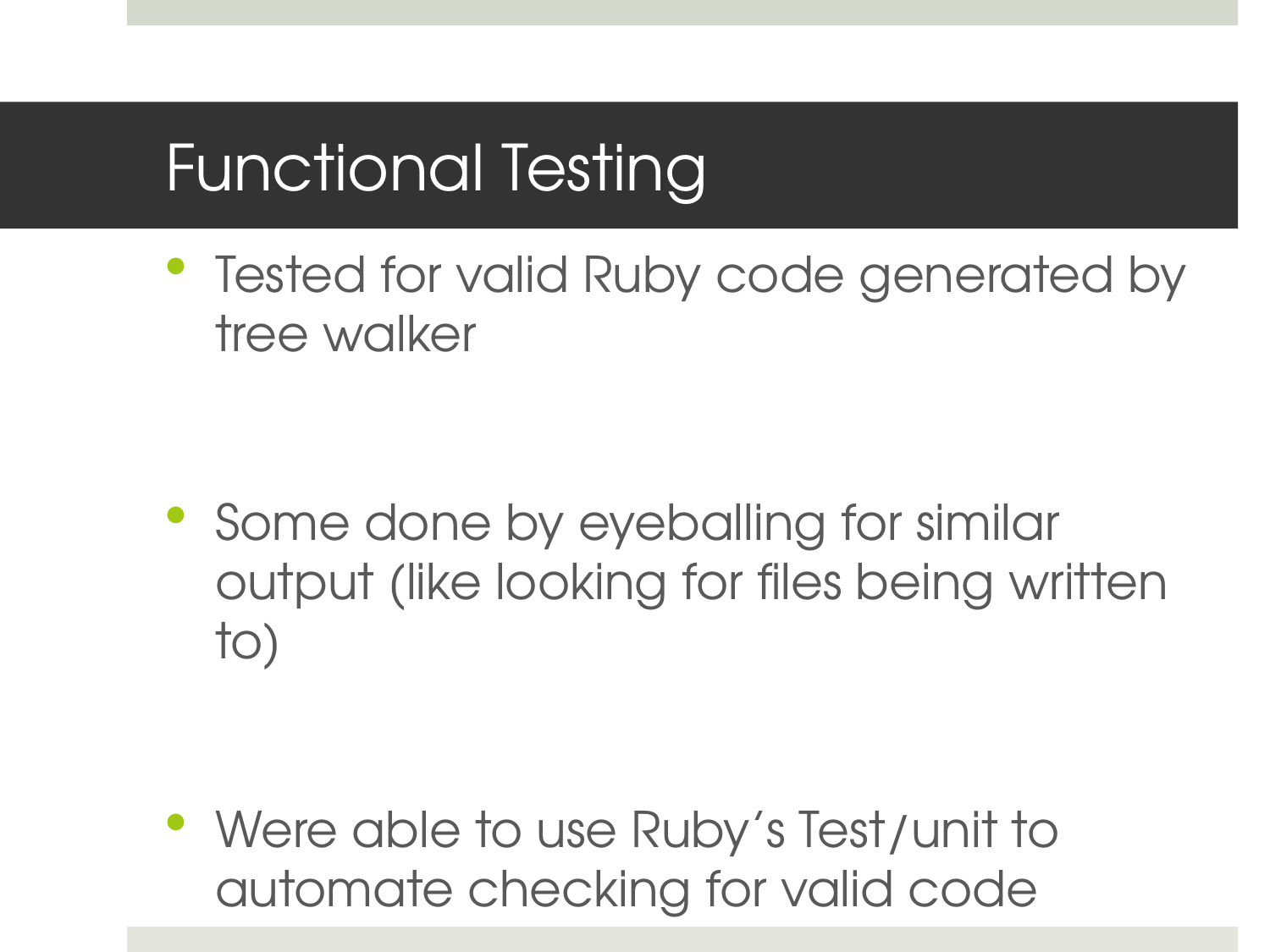

# Functional Testing
Tested for valid Ruby code generated by tree walker

Some done by eyeballing for similar output (like looking for files being written to)

Were able to use Ruby’s Test/unit to automate checking for valid code